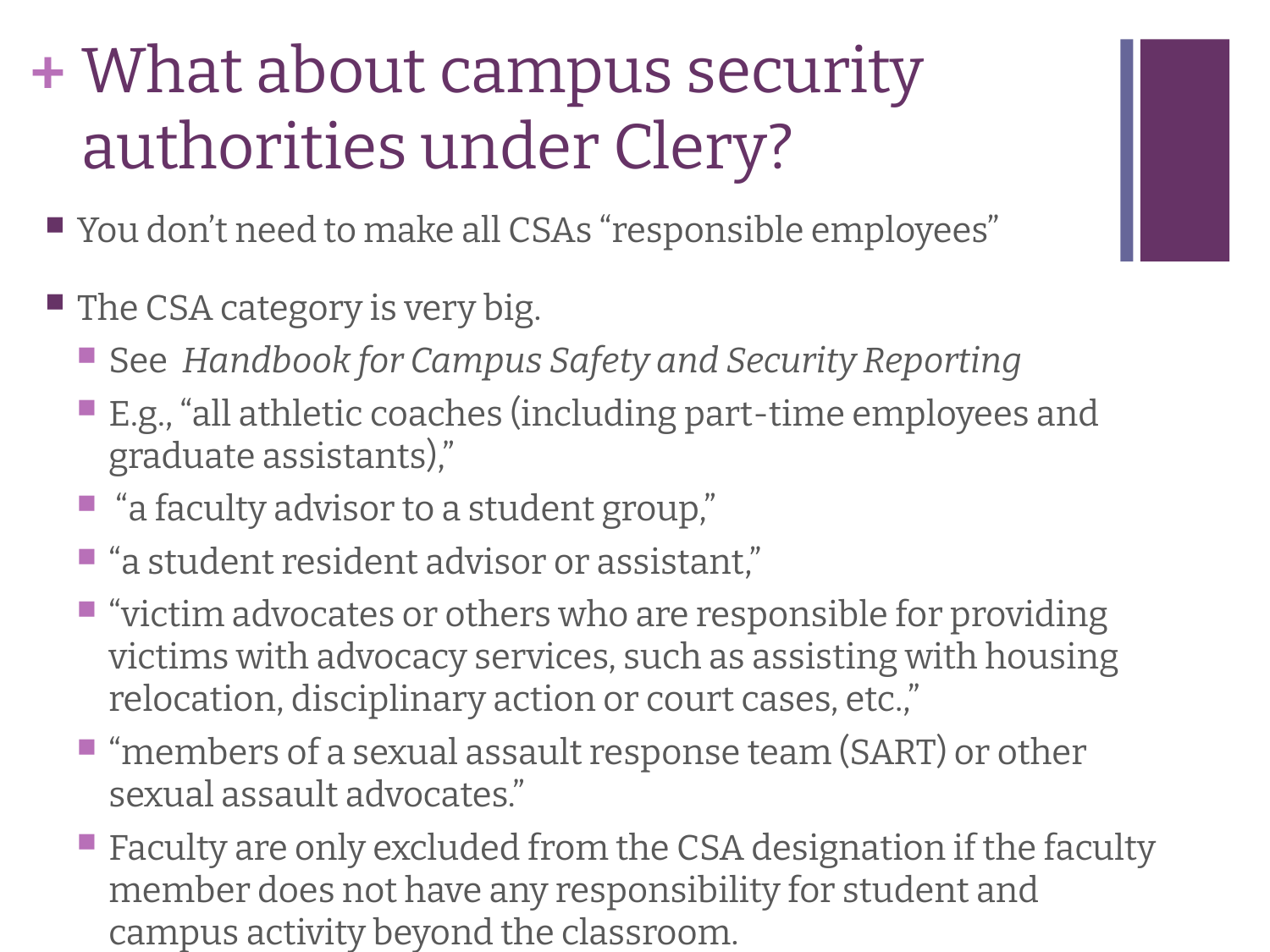

# What about campus security authorities under Clery?
You don’t need to make all CSAs “responsible employees”
The CSA category is very big.
See  Handbook for Campus Safety and Security Reporting
E.g., “all athletic coaches (including part-time employees and graduate assistants),”
 “a faculty advisor to a student group,”
“a student resident advisor or assistant,”
“victim advocates or others who are responsible for providing victims with advocacy services, such as assisting with housing relocation, disciplinary action or court cases, etc.,”
“members of a sexual assault response team (SART) or other sexual assault advocates.”
Faculty are only excluded from the CSA designation if the faculty member does not have any responsibility for student and campus activity beyond the classroom.